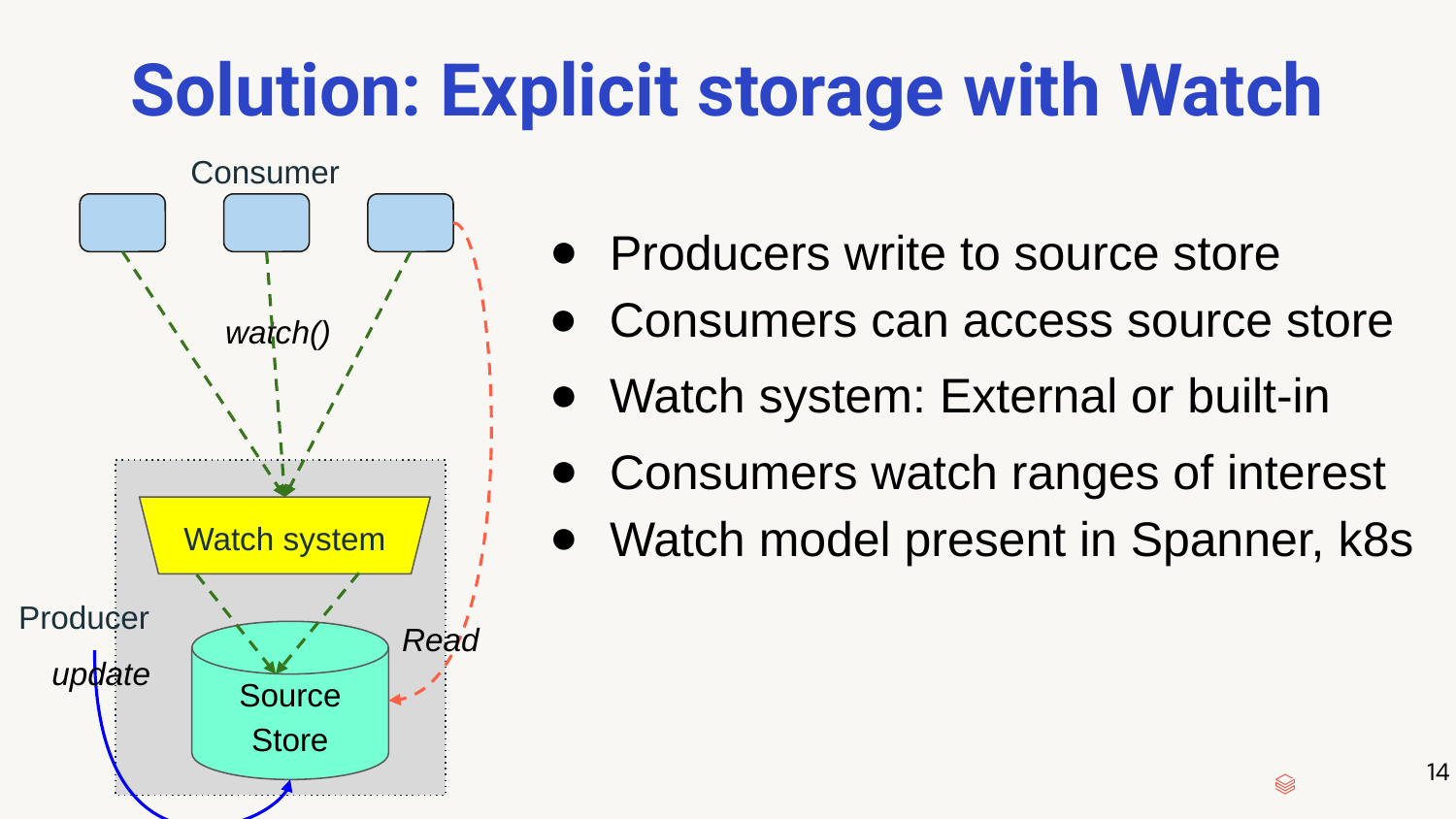

# Solution: Explicit storage with Watch
Consumer

Producers write to source store
Consumers can access source store
watch()
Watch system: External or built-in
Consumers watch ranges of interest
Watch model present in Spanner, k8s

Watch system
Producer
Read
Source Store
update
14